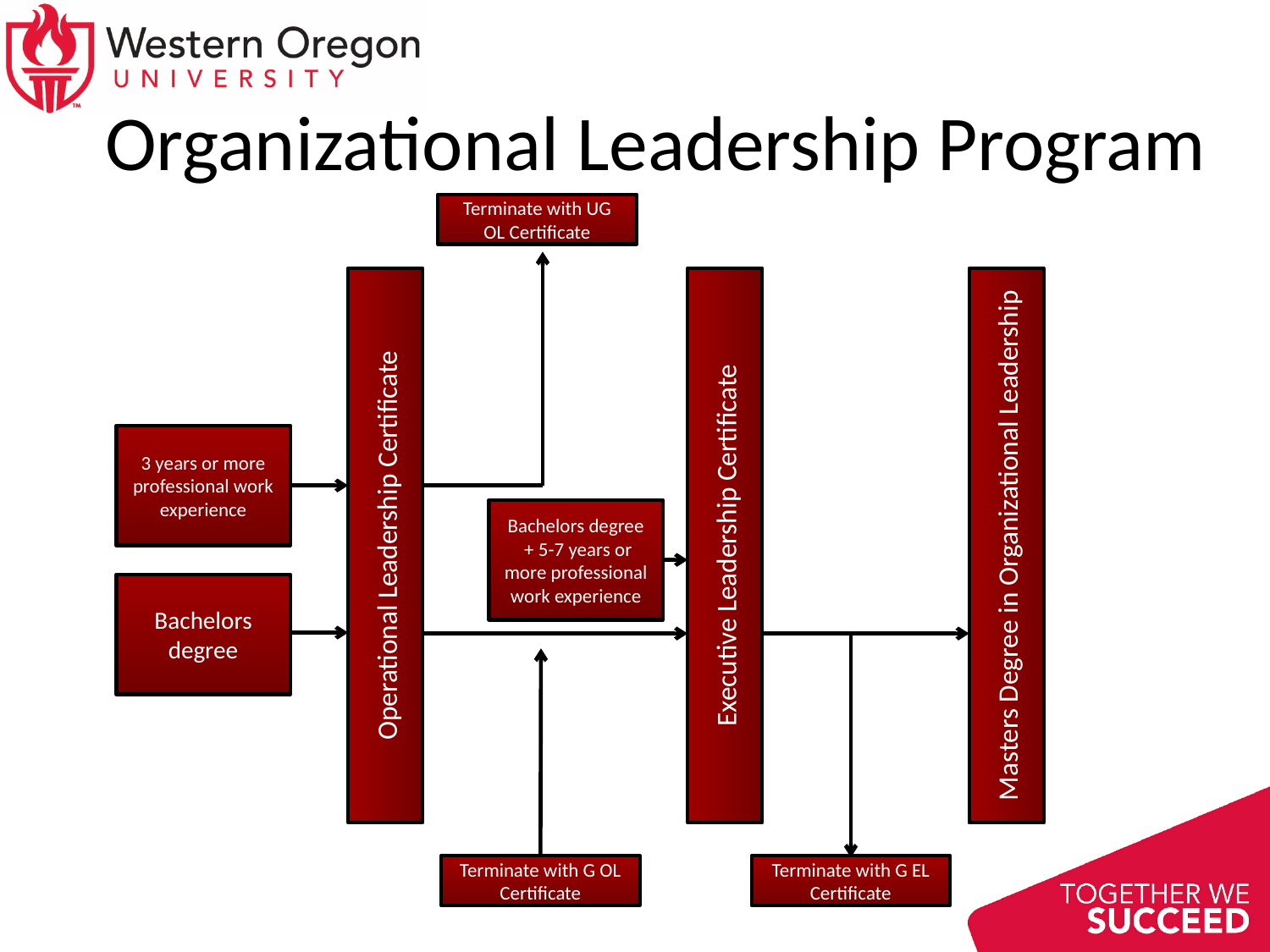

# Organizational Leadership Program
Terminate with UG OL Certificate
3 years or more professional work experience
Bachelors degree
 + 5-7 years or more professional work experience
Executive Leadership Certificate
Masters Degree in Organizational Leadership
Operational Leadership Certificate
Bachelors degree
Terminate with G OL Certificate
Terminate with G EL Certificate